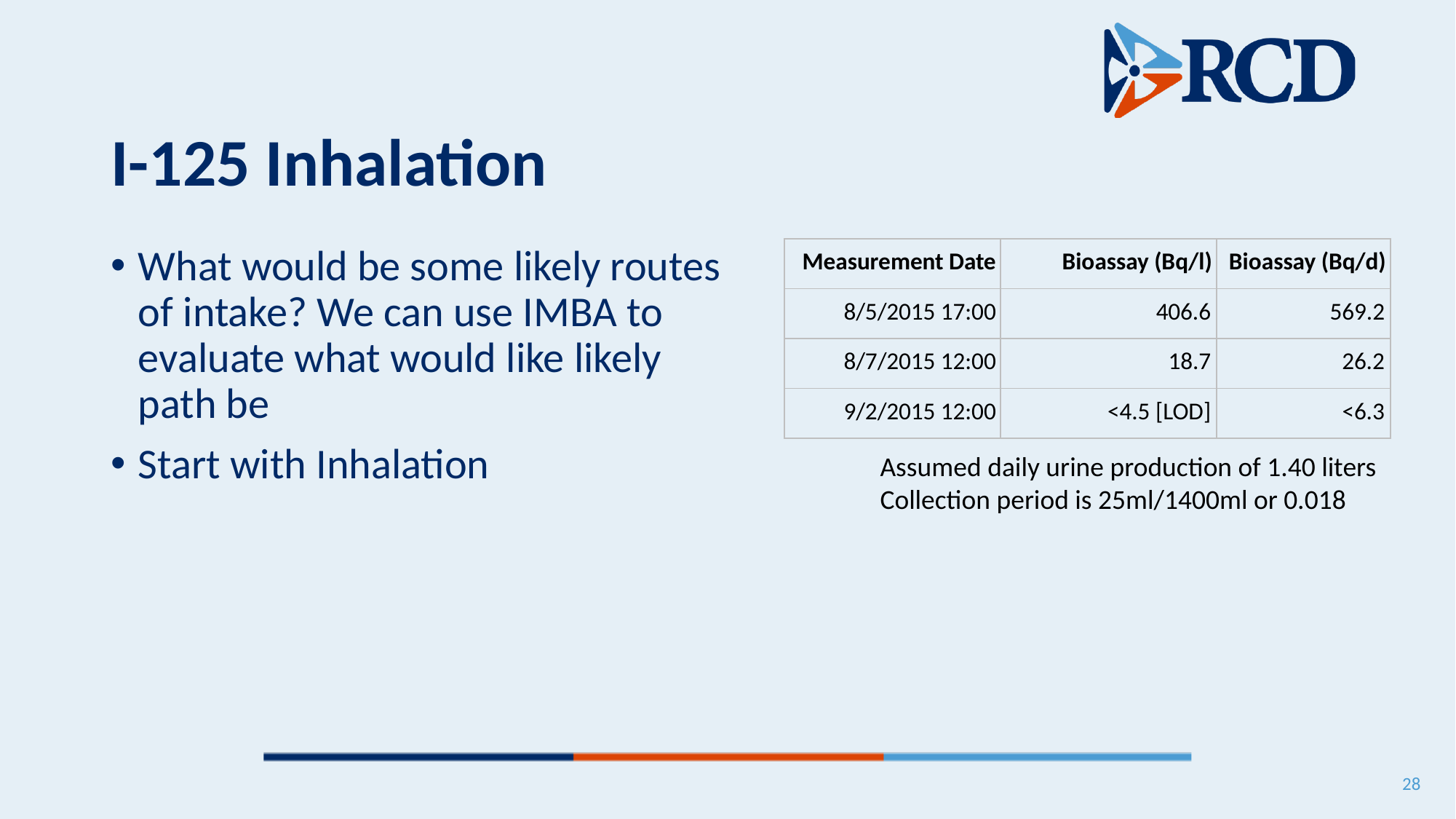

# I-125 Inhalation
What would be some likely routes of intake? We can use IMBA to evaluate what would like likely path be
Start with Inhalation
| Measurement Date | Bioassay (Bq/l) | Bioassay (Bq/d) |
| --- | --- | --- |
| 8/5/2015 17:00 | 406.6 | 569.2 |
| 8/7/2015 12:00 | 18.7 | 26.2 |
| 9/2/2015 12:00 | <4.5 [LOD] | <6.3 |
Assumed daily urine production of 1.40 liters
Collection period is 25ml/1400ml or 0.018
28